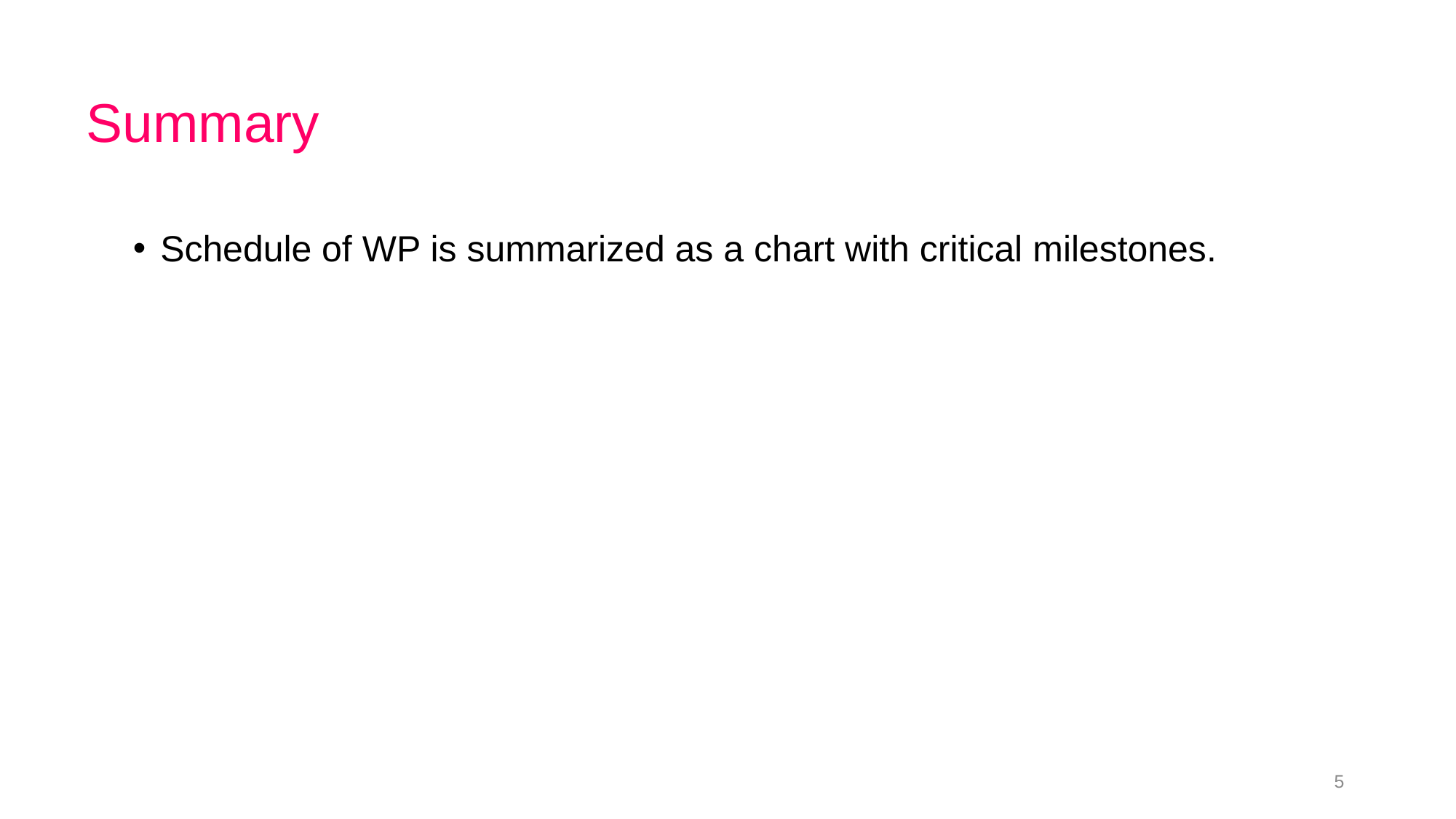

# Summary
Schedule of WP is summarized as a chart with critical milestones.

5